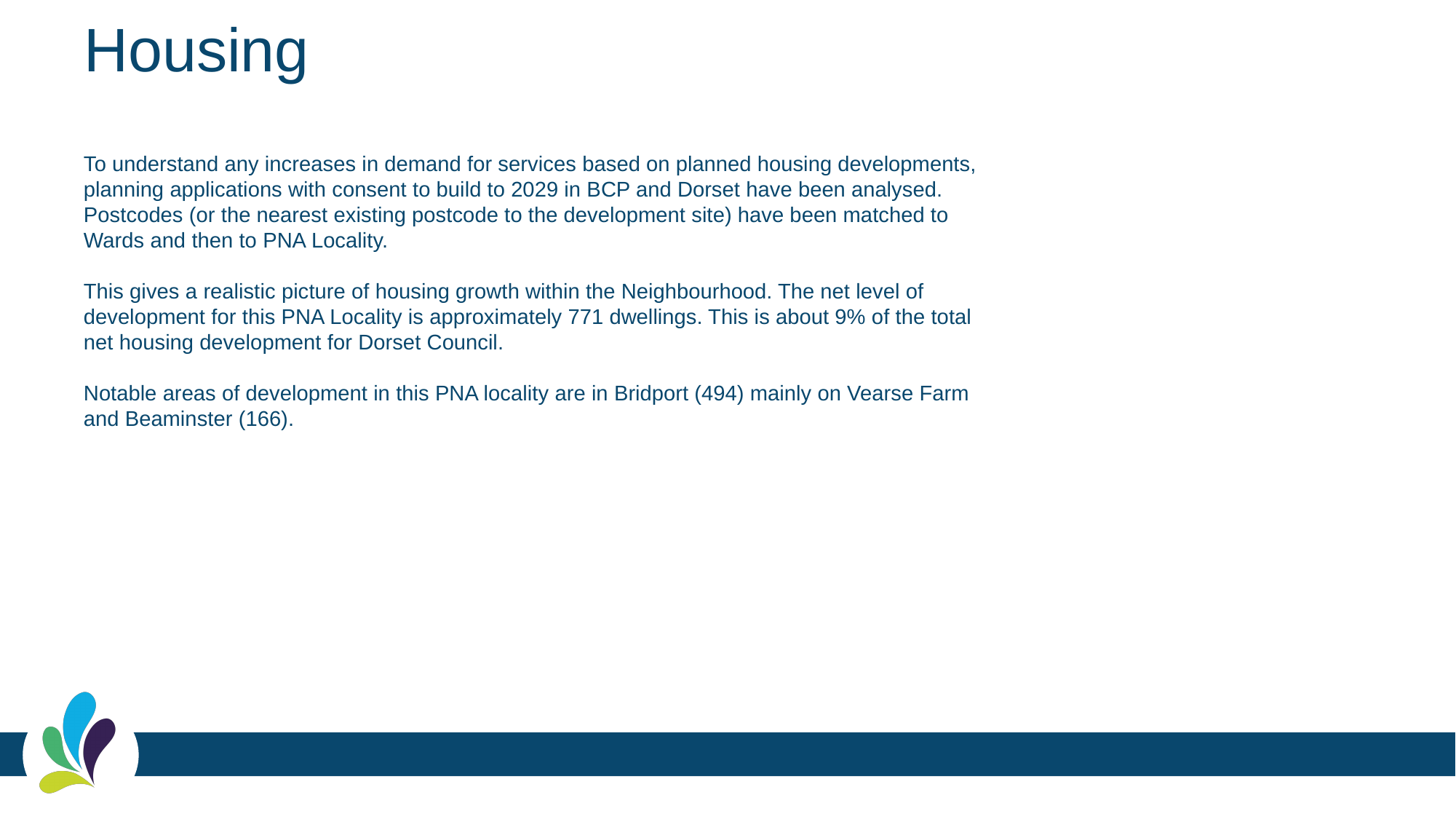

# Housing
To understand any increases in demand for services based on planned housing developments, planning applications with consent to build to 2029 in BCP and Dorset have been analysed. Postcodes (or the nearest existing postcode to the development site) have been matched to Wards and then to PNA Locality.

This gives a realistic picture of housing growth within the Neighbourhood. The net level of development for this PNA Locality is approximately 771 dwellings. This is about 9% of the total net housing development for Dorset Council.

Notable areas of development in this PNA locality are in Bridport (494) mainly on Vearse Farm and Beaminster (166).